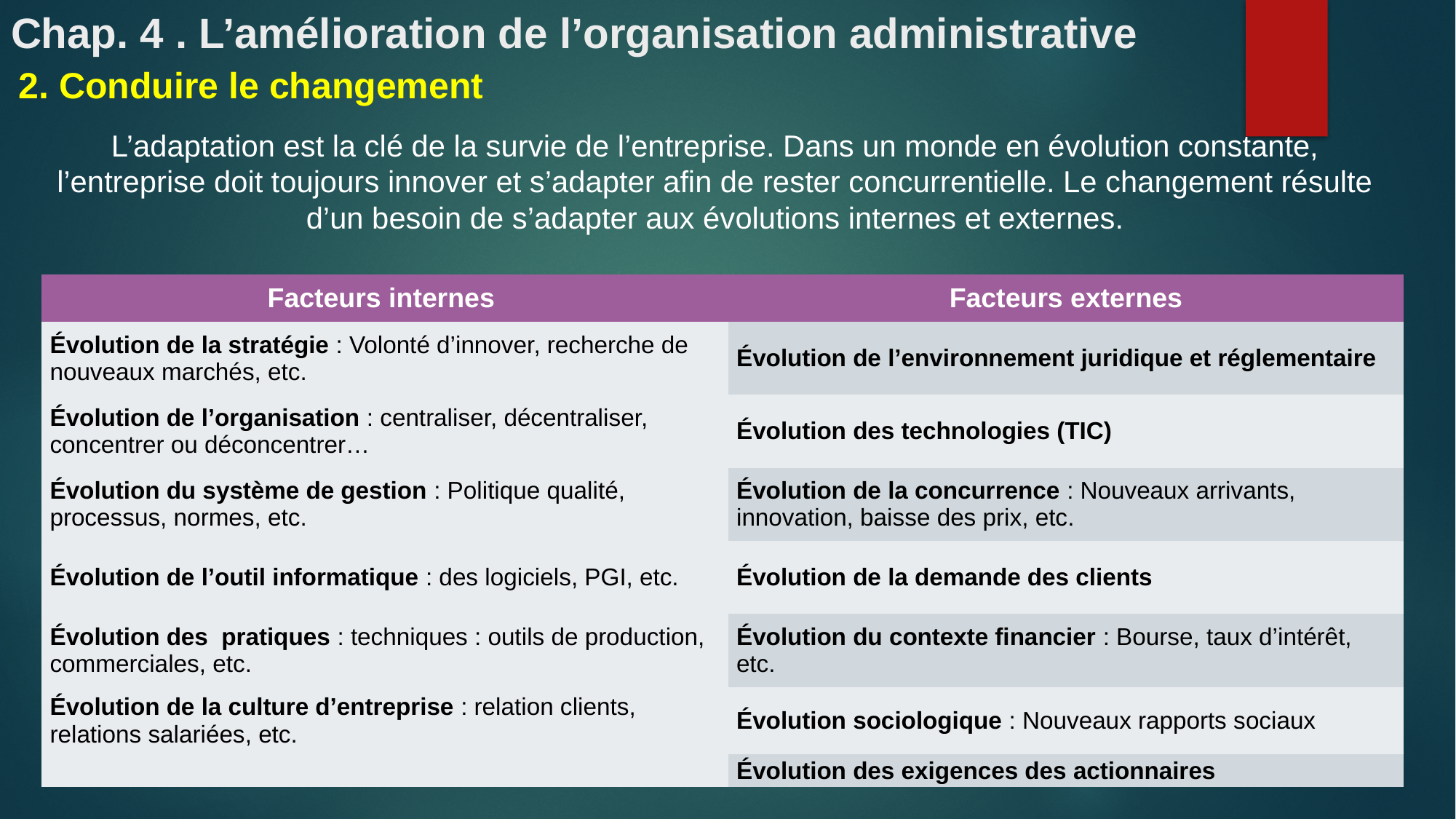

# Chap. 4 . L’amélioration de l’organisation administrative
2. Conduire le changement
L’adaptation est la clé de la survie de l’entreprise. Dans un monde en évolution constante, l’entreprise doit toujours innover et s’adapter afin de rester concurrentielle. Le changement résulte d’un besoin de s’adapter aux évolutions internes et externes.

| Facteurs internes | Facteurs externes |
| --- | --- |
| Évolution de la stratégie : Volonté d’innover, recherche de nouveaux marchés, etc. | Évolution de l’environnement juridique et réglementaire |
| Évolution de l’organisation : centraliser, décentraliser, concentrer ou déconcentrer… | Évolution des technologies (TIC) |
| Évolution du système de gestion : Politique qualité, processus, normes, etc. | Évolution de la concurrence : Nouveaux arrivants, innovation, baisse des prix, etc. |
| Évolution de l’outil informatique : des logiciels, PGI, etc. | Évolution de la demande des clients |
| Évolution des pratiques : techniques : outils de production, commerciales, etc. | Évolution du contexte financier : Bourse, taux d’intérêt, etc. |
| Évolution de la culture d’entreprise : relation clients, relations salariées, etc. | Évolution sociologique : Nouveaux rapports sociaux |
|  | Évolution des exigences des actionnaires |
Collecte
Saisie
Traitement
Diffusion